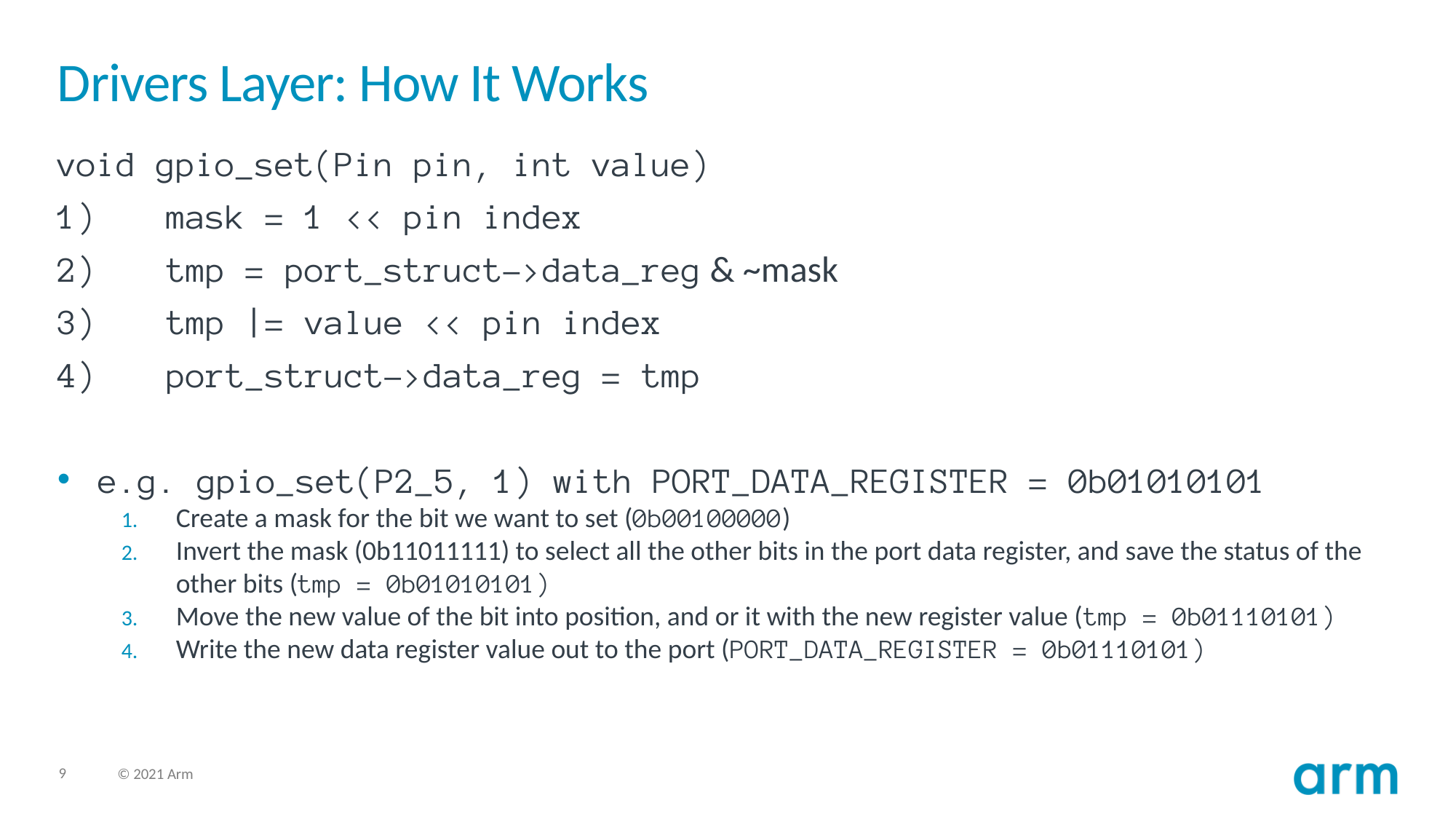

# Drivers Layer: How It Works
void gpio_set(Pin pin, int value)
1)	mask = 1 << pin index
2)	tmp = port_struct->data_reg & ~mask
3)	tmp |= value << pin index
4)	port_struct->data_reg = tmp

e.g. gpio_set(P2_5, 1) with PORT_DATA_REGISTER = 0b01010101
Create a mask for the bit we want to set (0b00100000)
Invert the mask (0b11011111) to select all the other bits in the port data register, and save the status of the other bits (tmp = 0b01010101)
Move the new value of the bit into position, and or it with the new register value (tmp = 0b01110101)
Write the new data register value out to the port (PORT_DATA_REGISTER = 0b01110101)